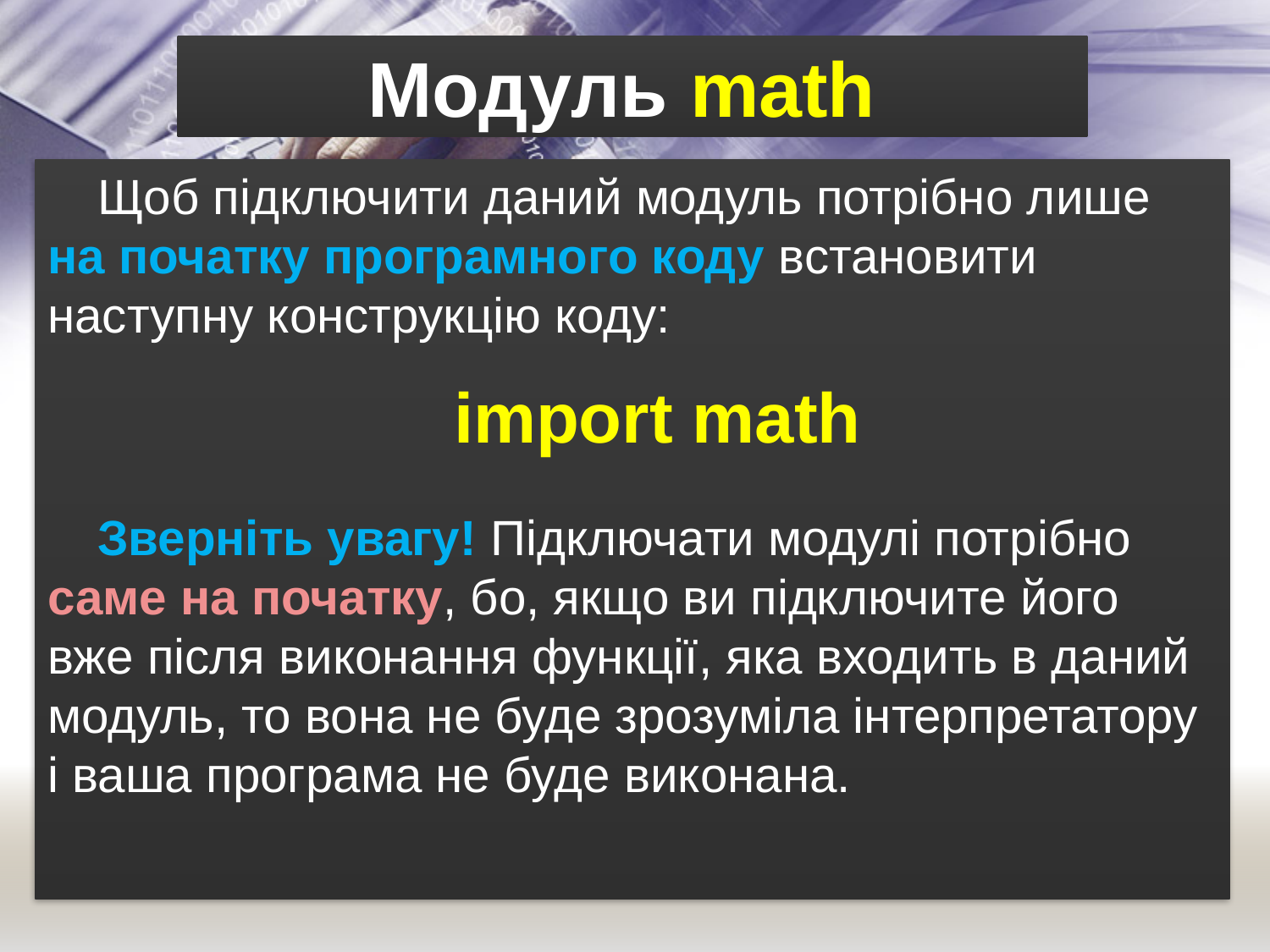

# Модуль math
Щоб підключити даний модуль потрібно лише на початку програмного коду встановити наступну конструкцію коду:

import math

Зверніть увагу! Підключати модулі потрібно саме на початку, бо, якщо ви підключите його вже після виконання функції, яка входить в даний модуль, то вона не буде зрозуміла інтерпретатору і ваша програма не буде виконана.